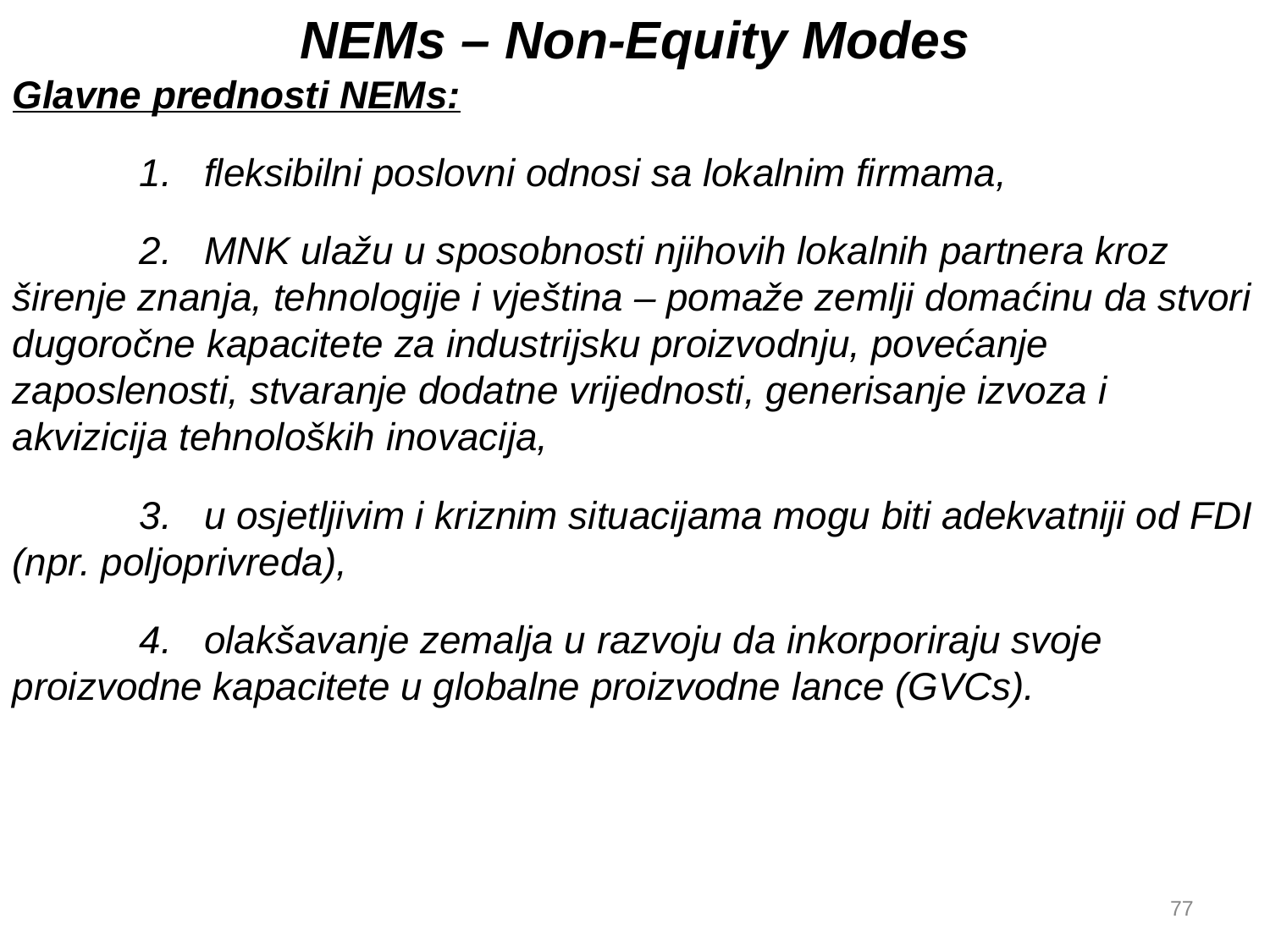

NEMs – Non-Equity Modes
Glavne prednosti NEMs:

	1.   fleksibilni poslovni odnosi sa lokalnim firmama,

	2.   MNK ulažu u sposobnosti njihovih lokalnih partnera kroz širenje znanja, tehnologije i vještina – pomaže zemlji domaćinu da stvori dugoročne kapacitete za industrijsku proizvodnju, povećanje zaposlenosti, stvaranje dodatne vrijednosti, generisanje izvoza i akvizicija tehnoloških inovacija,

	3.   u osjetljivim i kriznim situacijama mogu biti adekvatniji od FDI (npr. poljoprivreda),

	4.   olakšavanje zemalja u razvoju da inkorporiraju svoje proizvodne kapacitete u globalne proizvodne lance (GVCs).
77